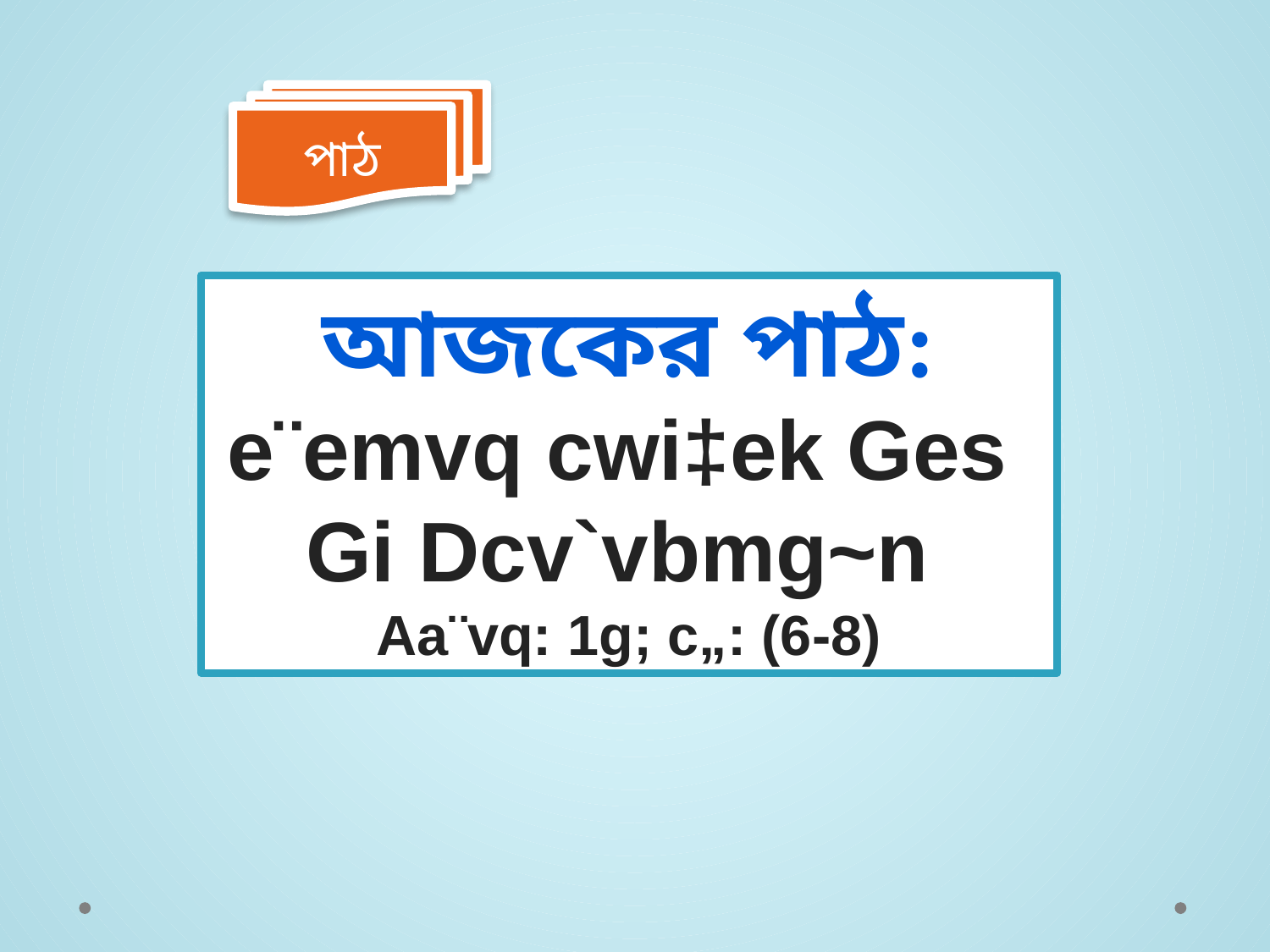

পাঠ
আজকের পাঠ:
e¨emvq cwi‡ek Ges
Gi Dcv`vbmg~n
Aa¨vq: 1g; c„: (6-8)